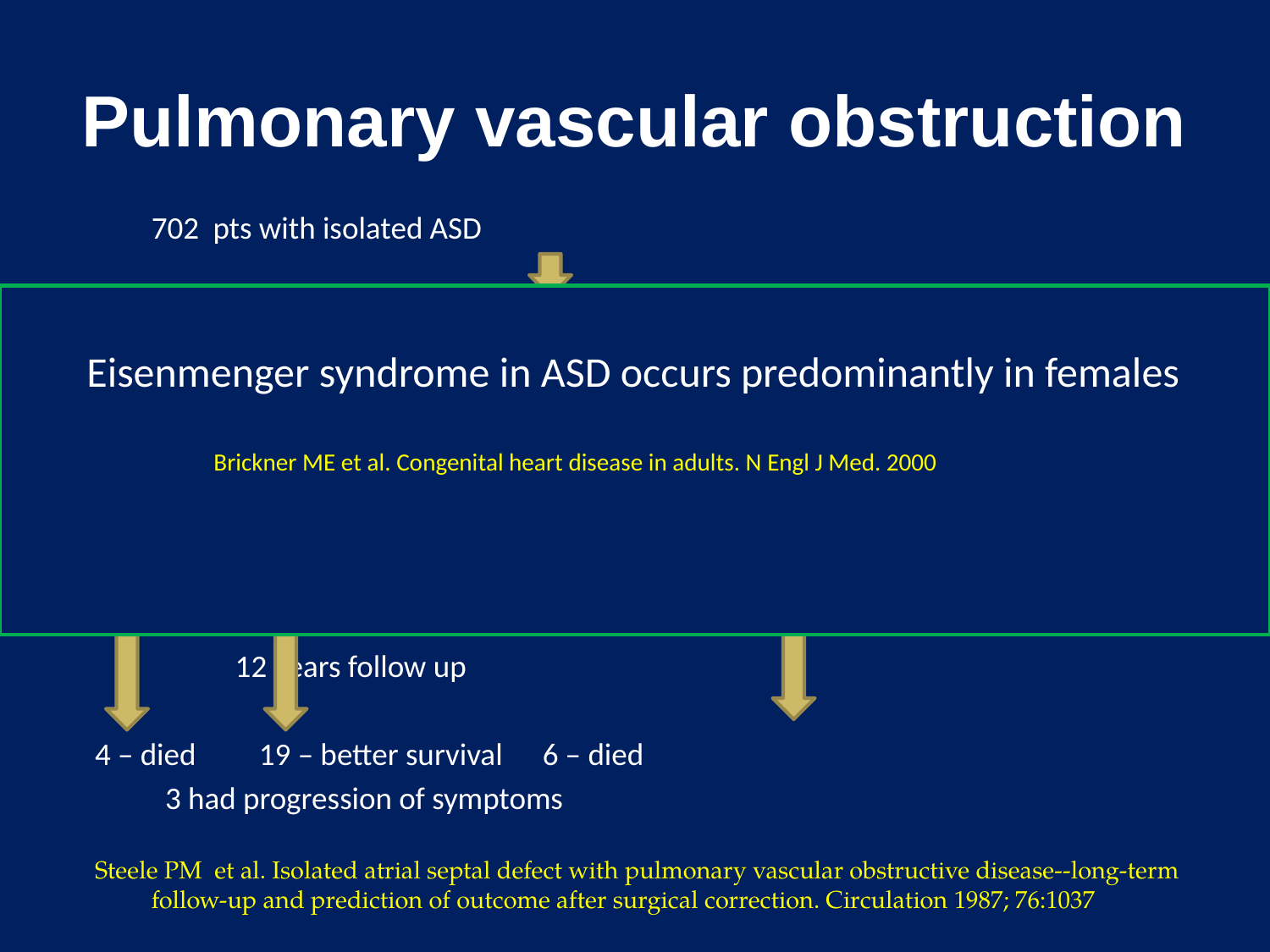

# Pulmonary vascular obstruction
			702  pts with isolated ASD

		    6% (40)   had   pulmonary   vascular  obstructive    disease
			(mean age 46 years, 34 [85 %] -  women)

26 underwent surgery			     14 – treated medically
		                    PULMONARY HYPERTENSION

4 – severe    22 - mild			   9 - severe	5 - mild

			            12 years follow up

4 – died         19 – better survival		  6 – died
						  3 had progression of symptoms

Steele PM  et al. Isolated atrial septal defect with pulmonary vascular obstructive disease--long-term follow-up and prediction of outcome after surgical correction. Circulation 1987; 76:1037

Eisenmenger syndrome in ASD occurs predominantly in females

	Brickner ME et al. Congenital heart disease in adults. N Engl J Med. 2000